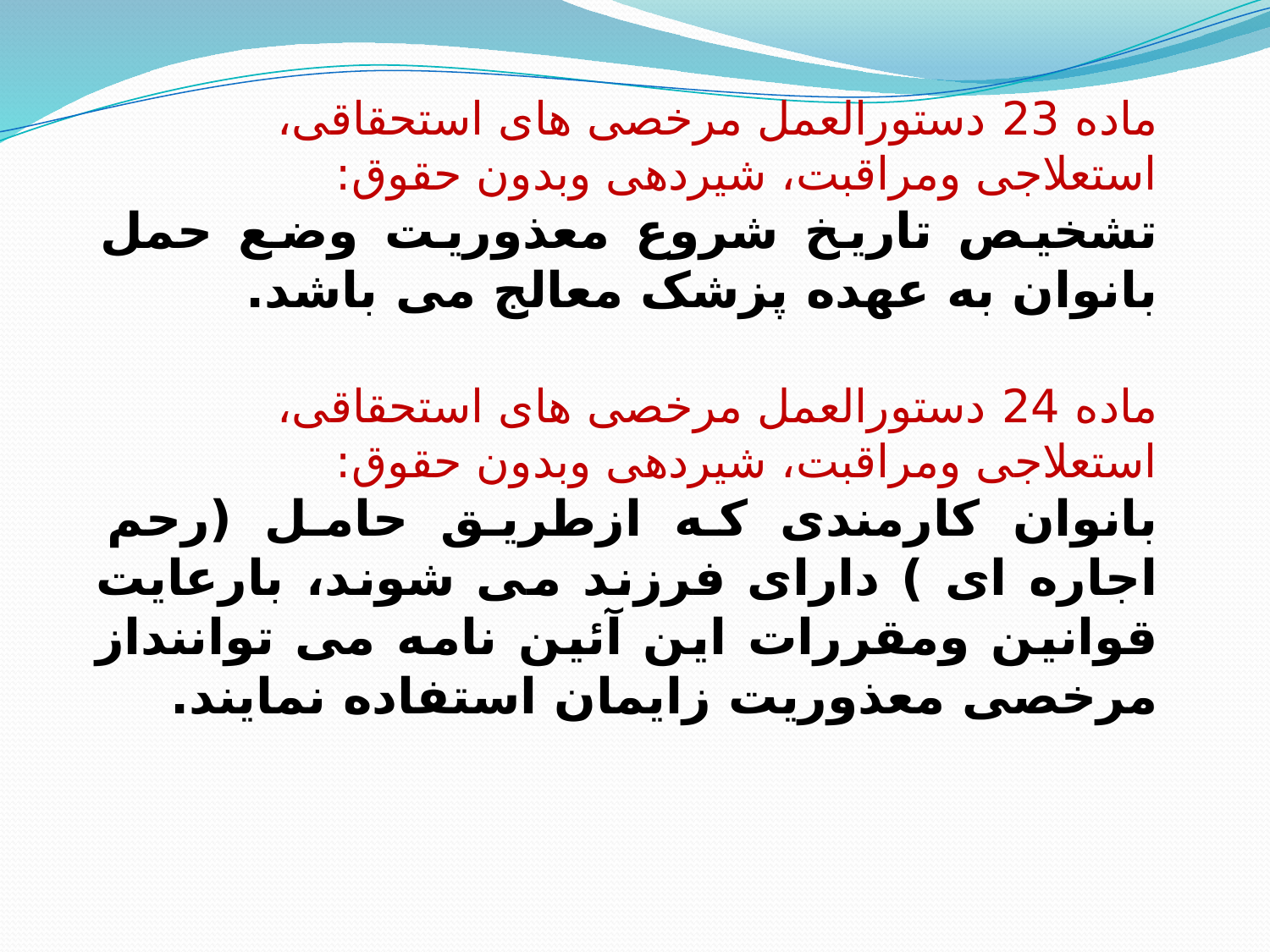

ماده 23 دستورالعمل مرخصی های استحقاقی، استعلاجی ومراقبت، شیردهی وبدون حقوق:
تشخیص تاریخ شروع معذوریت وضع حمل بانوان به عهده پزشک معالج می باشد.

ماده 24 دستورالعمل مرخصی های استحقاقی، استعلاجی ومراقبت، شیردهی وبدون حقوق:
بانوان کارمندی که ازطریق حامل (رحم اجاره ای ) دارای فرزند می شوند، بارعایت قوانین ومقررات این آئین نامه می تواننداز مرخصی معذوریت زایمان استفاده نمایند.